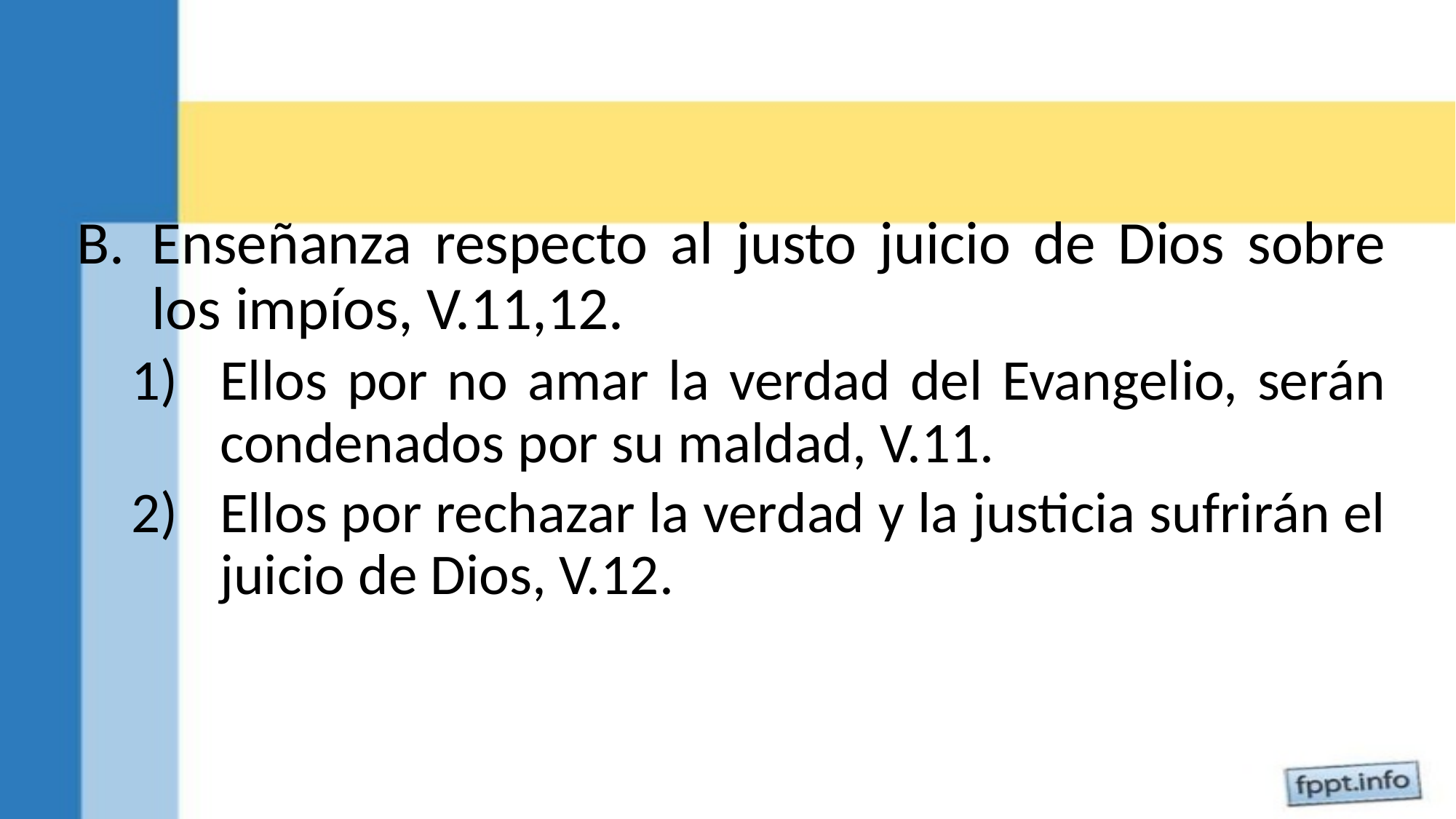

Enseñanza respecto al justo juicio de Dios sobre los impíos, V.11,12.
Ellos por no amar la verdad del Evangelio, serán condenados por su maldad, V.11.
Ellos por rechazar la verdad y la justicia sufrirán el juicio de Dios, V.12.